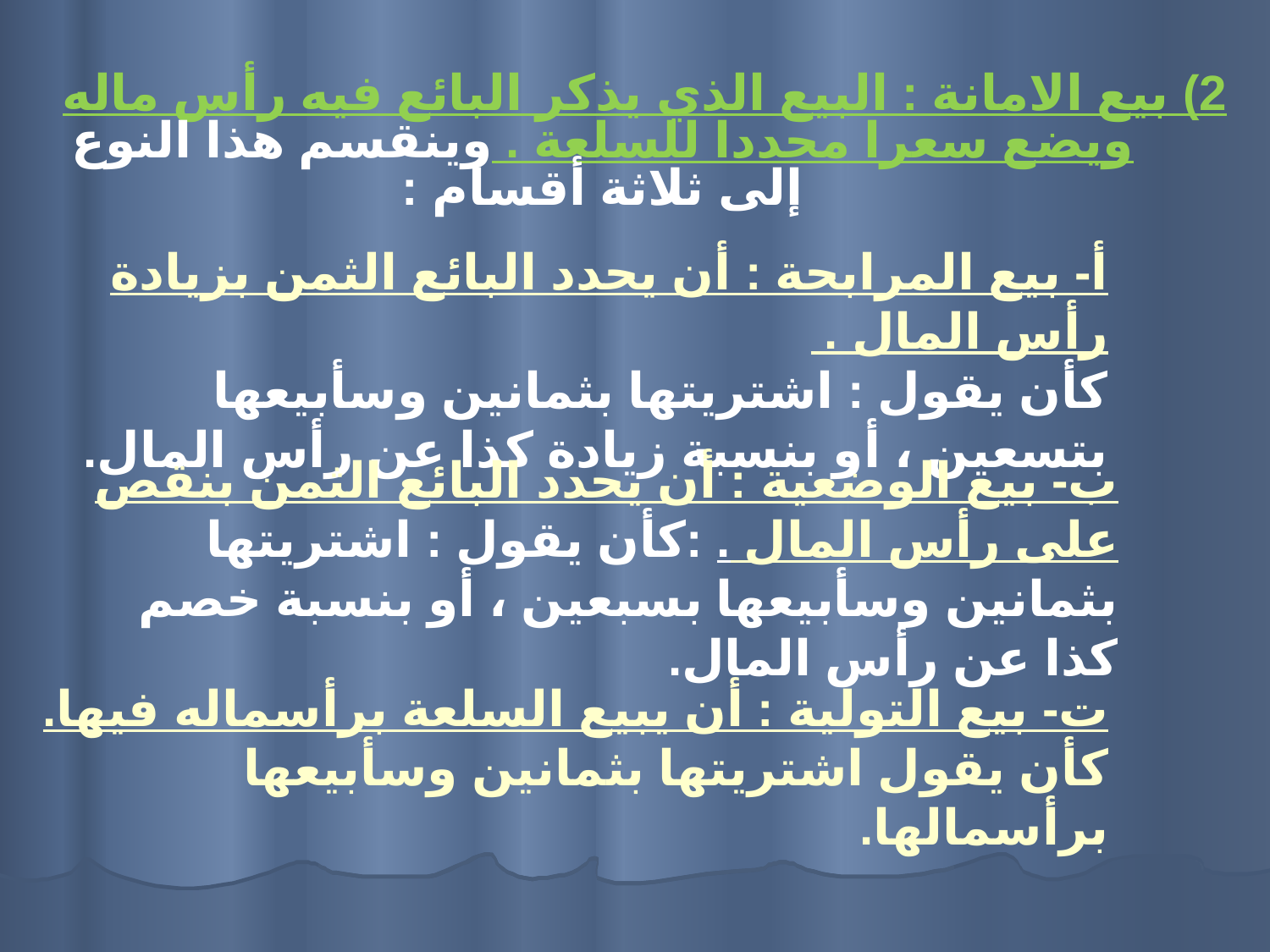

# 2) بيع الامانة : البيع الذي يذكر البائع فيه رأس ماله ويضع سعرا محددا للسلعة . وينقسم هذا النوع إلى ثلاثة أقسام :
أ- بيع المرابحة : أن يحدد البائع الثمن بزيادة رأس المال .
كأن يقول : اشتريتها بثمانين وسأبيعها بتسعين ، أو بنسبة زيادة كذا عن رأس المال.
ب- بيع الوضعية : أن يحدد البائع الثمن بنقص على رأس المال . :كأن يقول : اشتريتها بثمانين وسأبيعها بسبعين ، أو بنسبة خصم كذا عن رأس المال.
ت- بيع التولية : أن يبيع السلعة برأسماله فيها. كأن يقول اشتريتها بثمانين وسأبيعها برأسمالها.